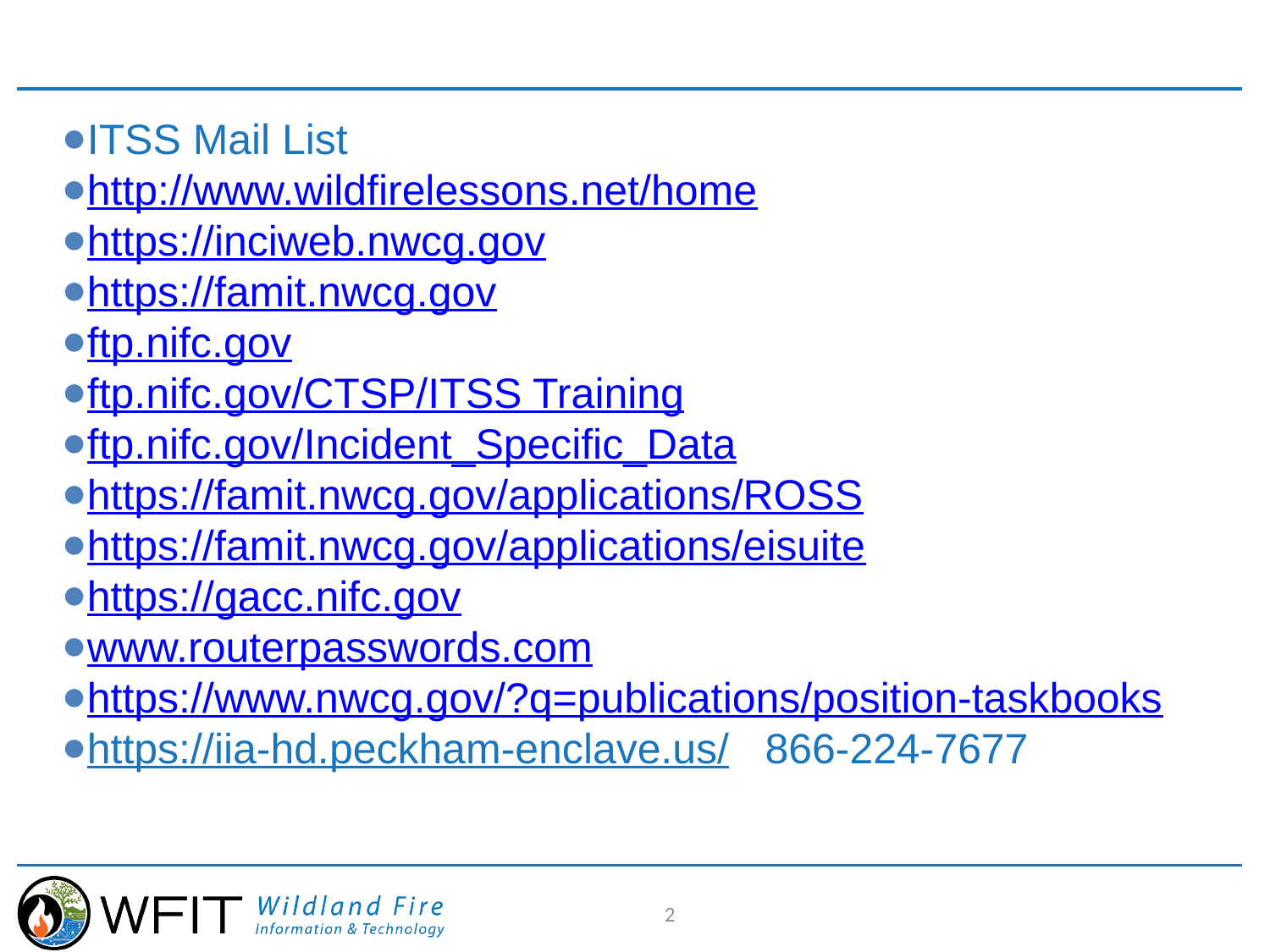

#
ITSS Mail List
http://www.wildfirelessons.net/home
https://inciweb.nwcg.gov
https://famit.nwcg.gov
ftp.nifc.gov
ftp.nifc.gov/CTSP/ITSS Training
ftp.nifc.gov/Incident_Specific_Data
https://famit.nwcg.gov/applications/ROSS
https://famit.nwcg.gov/applications/eisuite
https://gacc.nifc.gov
www.routerpasswords.com
https://www.nwcg.gov/?q=publications/position-taskbooks
https://iia-hd.peckham-enclave.us/   866-224-7677